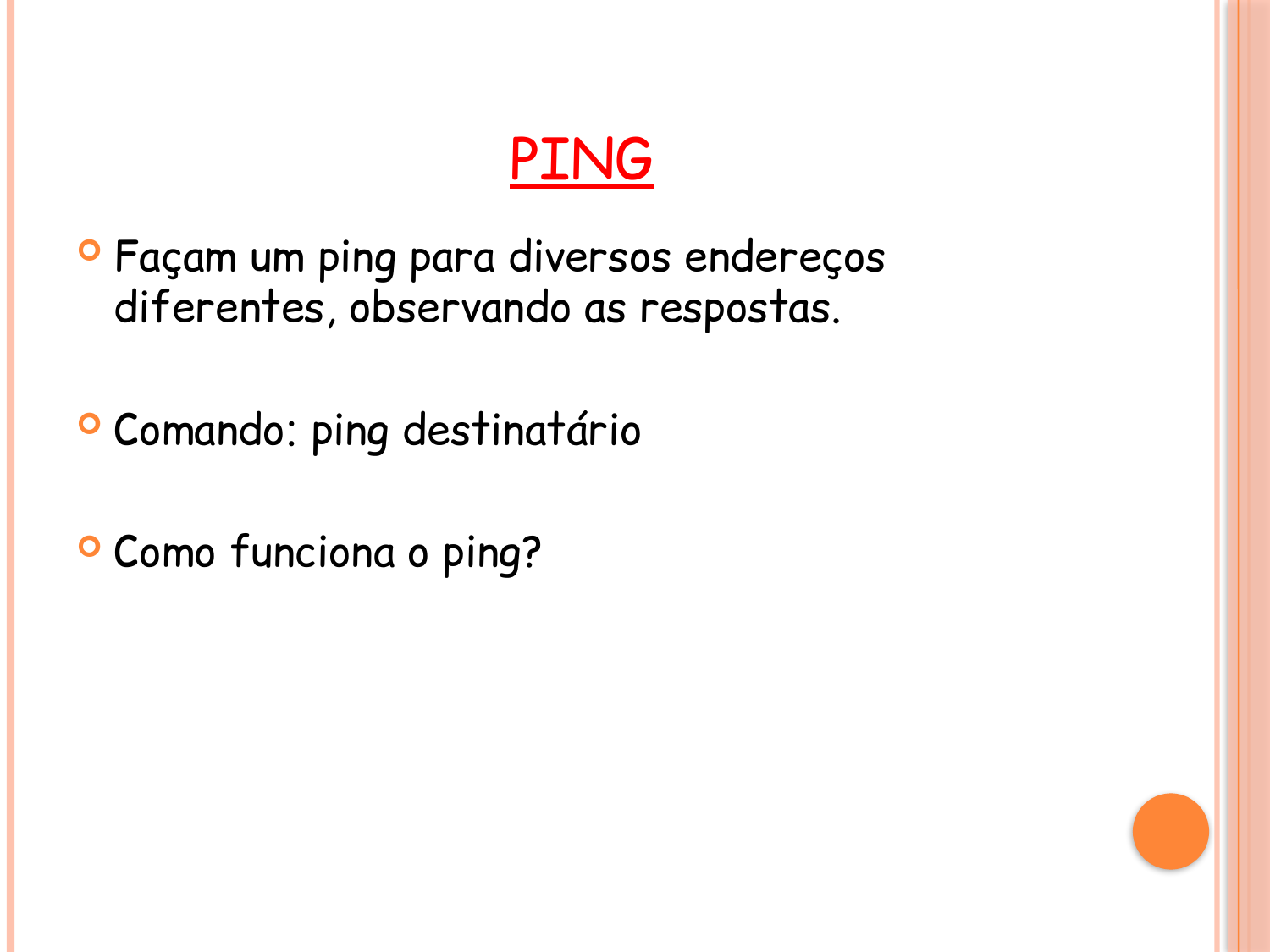

# Ping
Façam um ping para diversos endereços diferentes, observando as respostas.

Comando: ping destinatário

Como funciona o ping?